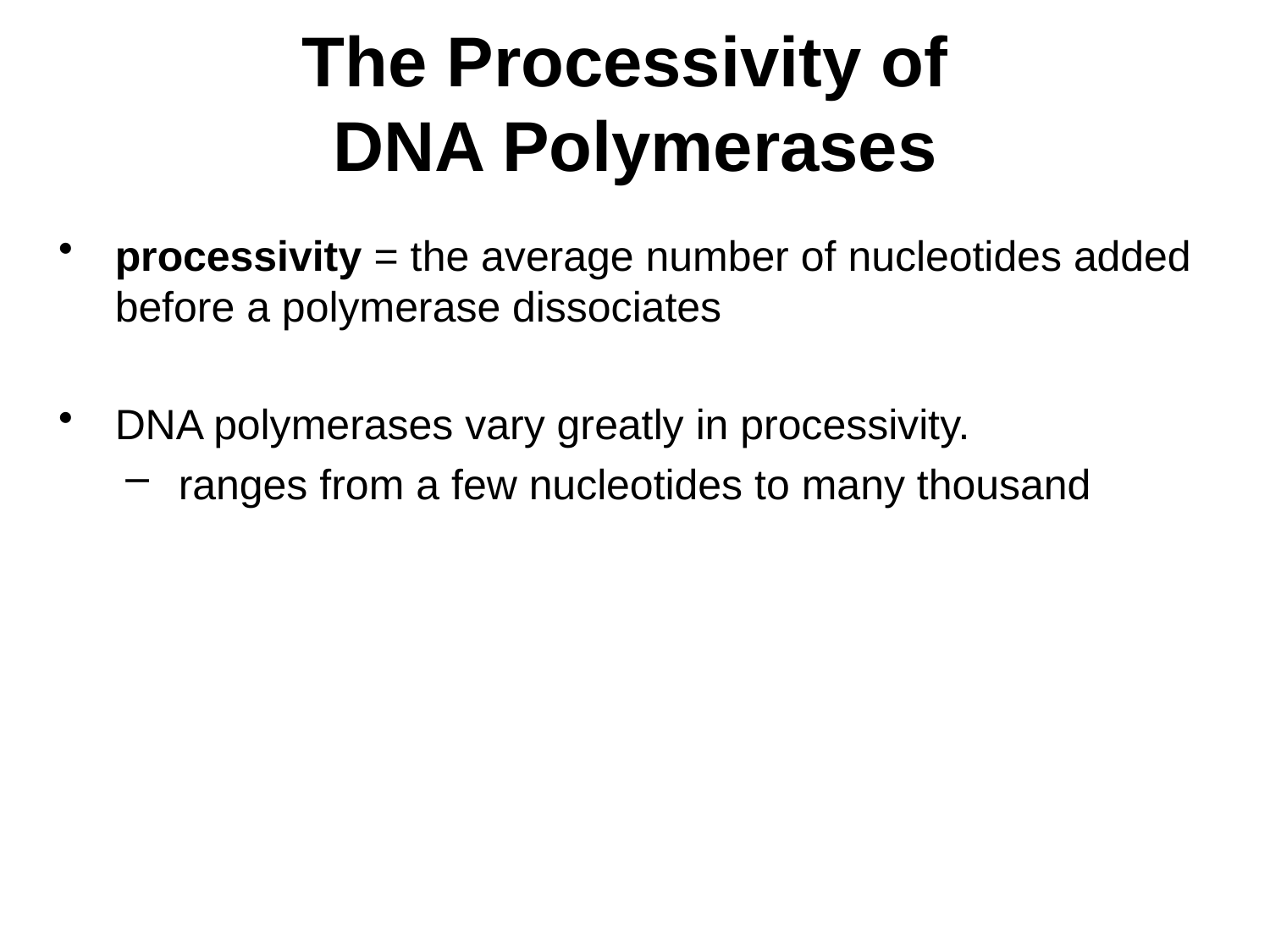

# The Processivity of DNA Polymerases
processivity = the average number of nucleotides added before a polymerase dissociates

DNA polymerases vary greatly in processivity.
ranges from a few nucleotides to many thousand